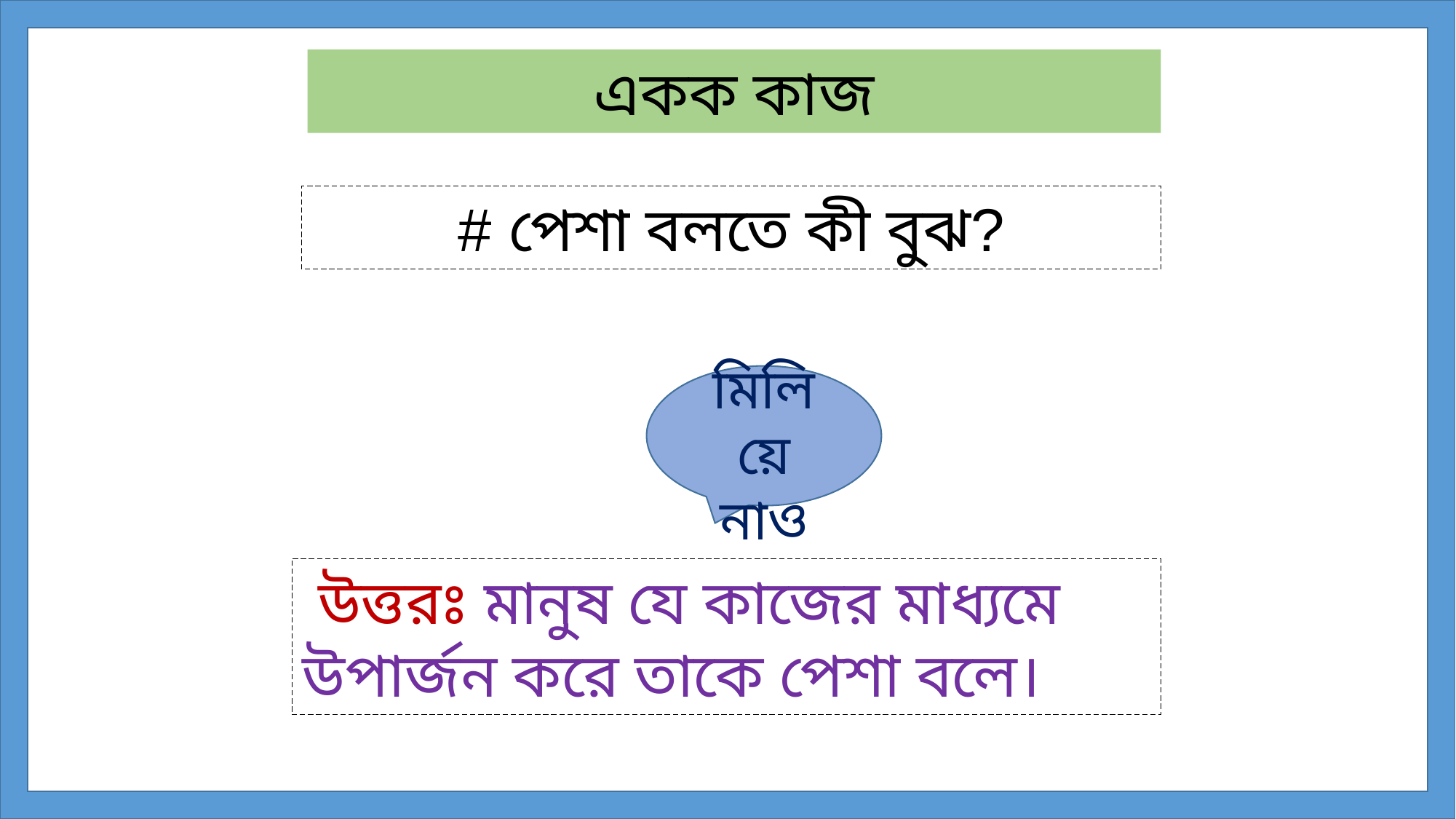

একক কাজ
# পেশা বলতে কী বুঝ?
 মিলিয়ে নাও
 উত্তরঃ মানুষ যে কাজের মাধ্যমে উপার্জন করে তাকে পেশা বলে।